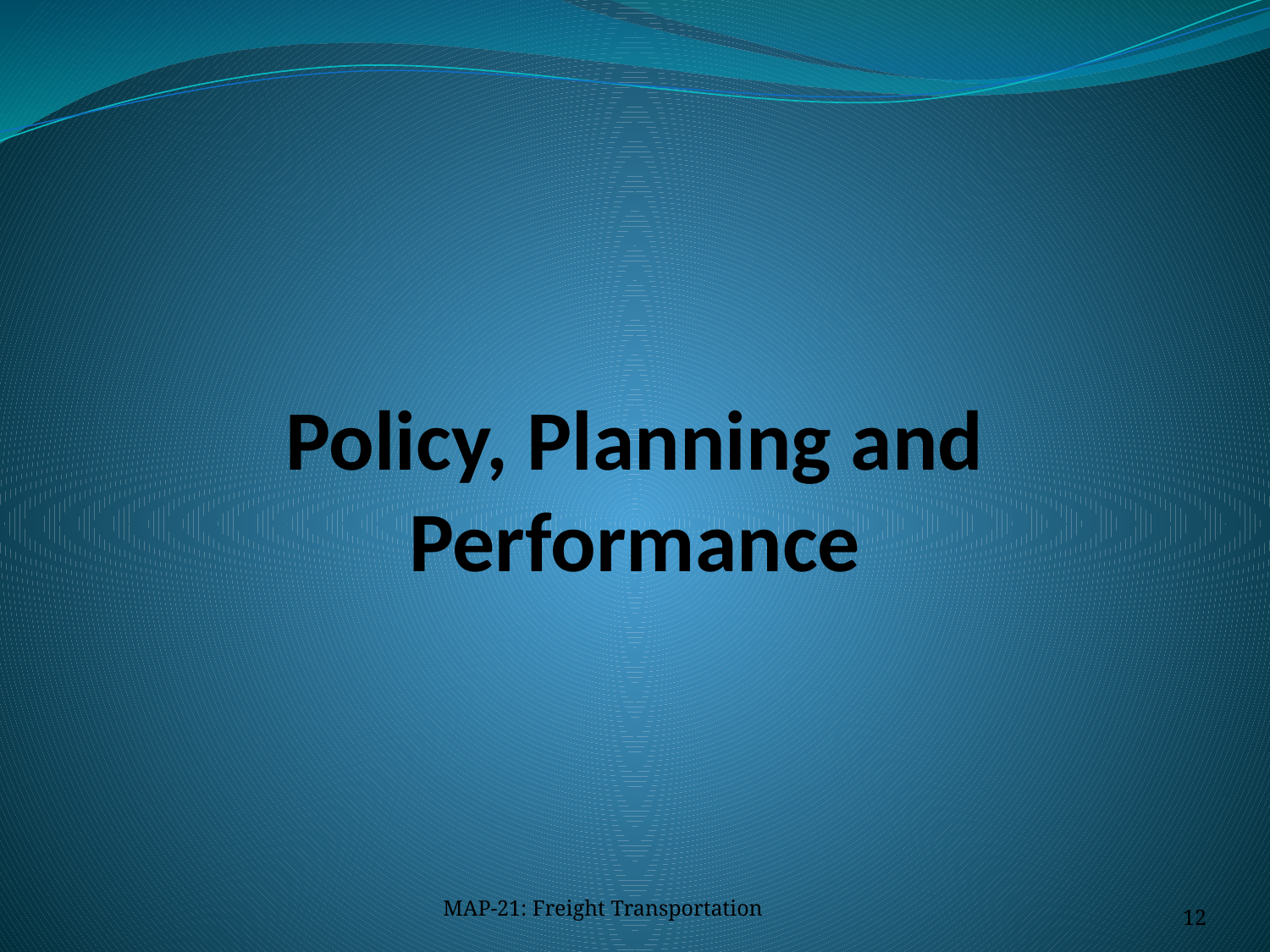

# Policy, Planning and Performance
MAP-21: Freight Transportation
12